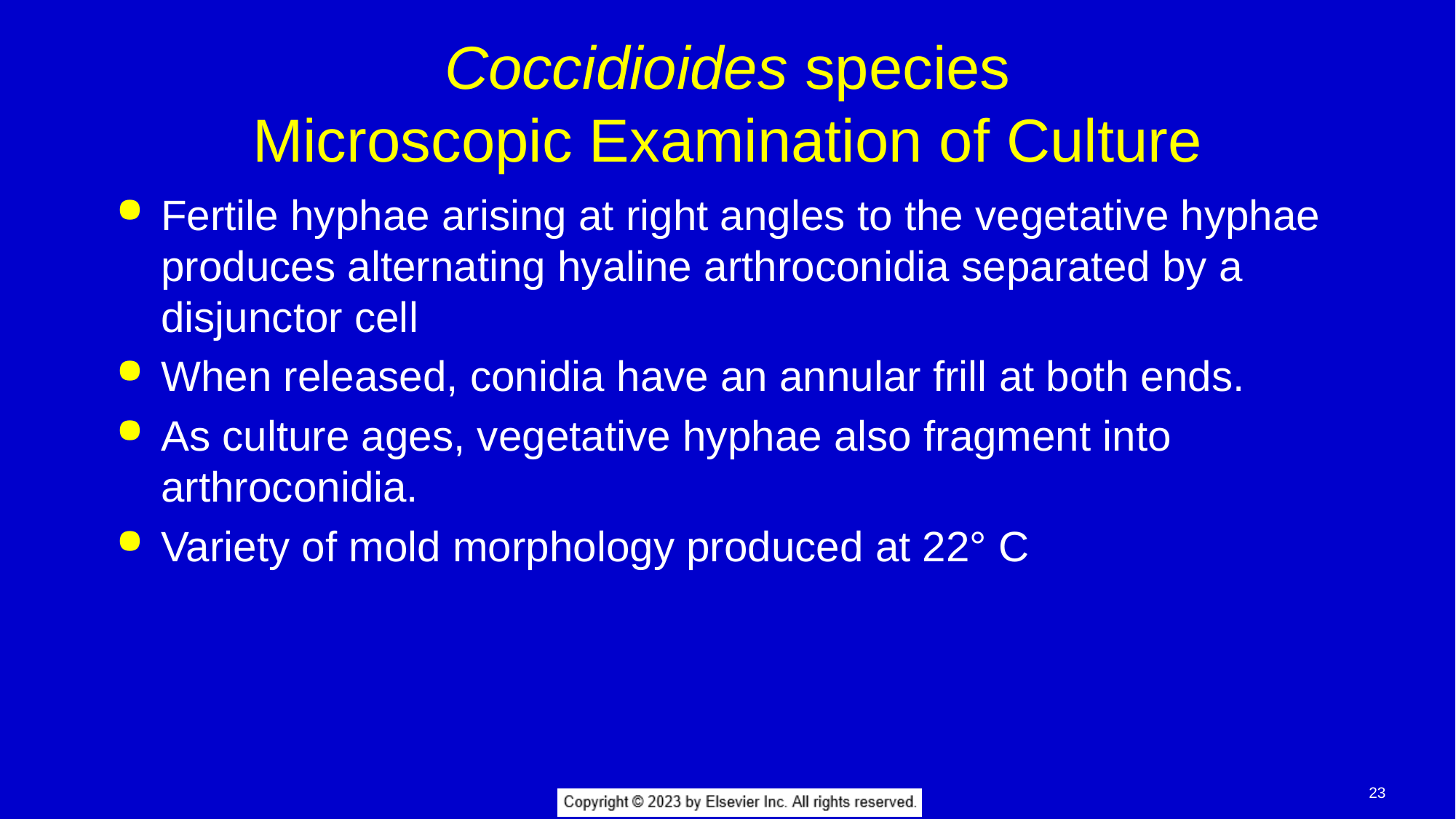

# Coccidioides species Microscopic Examination of Culture
Fertile hyphae arising at right angles to the vegetative hyphae produces alternating hyaline arthroconidia separated by a disjunctor cell
When released, conidia have an annular frill at both ends.
As culture ages, vegetative hyphae also fragment into arthroconidia.
Variety of mold morphology produced at 22° C